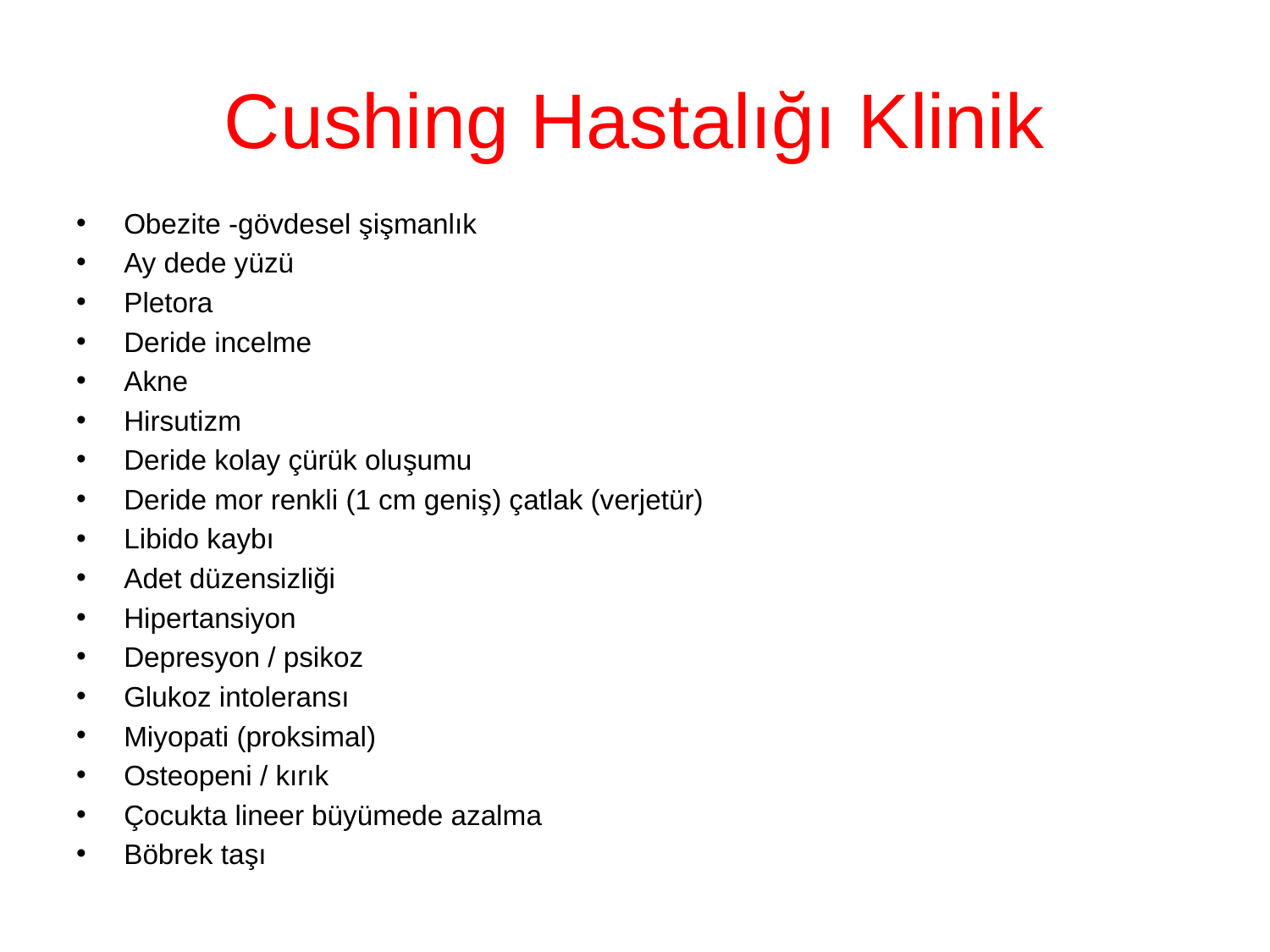

# Cushing Hastalığı Klinik
Obezite -gövdesel şişmanlık
Ay dede yüzü
Pletora
Deride incelme
Akne
Hirsutizm
Deride kolay çürük oluşumu
Deride mor renkli (1 cm geniş) çatlak (verjetür)
Libido kaybı
Adet düzensizliği
Hipertansiyon
Depresyon / psikoz
Glukoz intoleransı
Miyopati (proksimal)
Osteopeni / kırık
Çocukta lineer büyümede azalma
Böbrek taşı